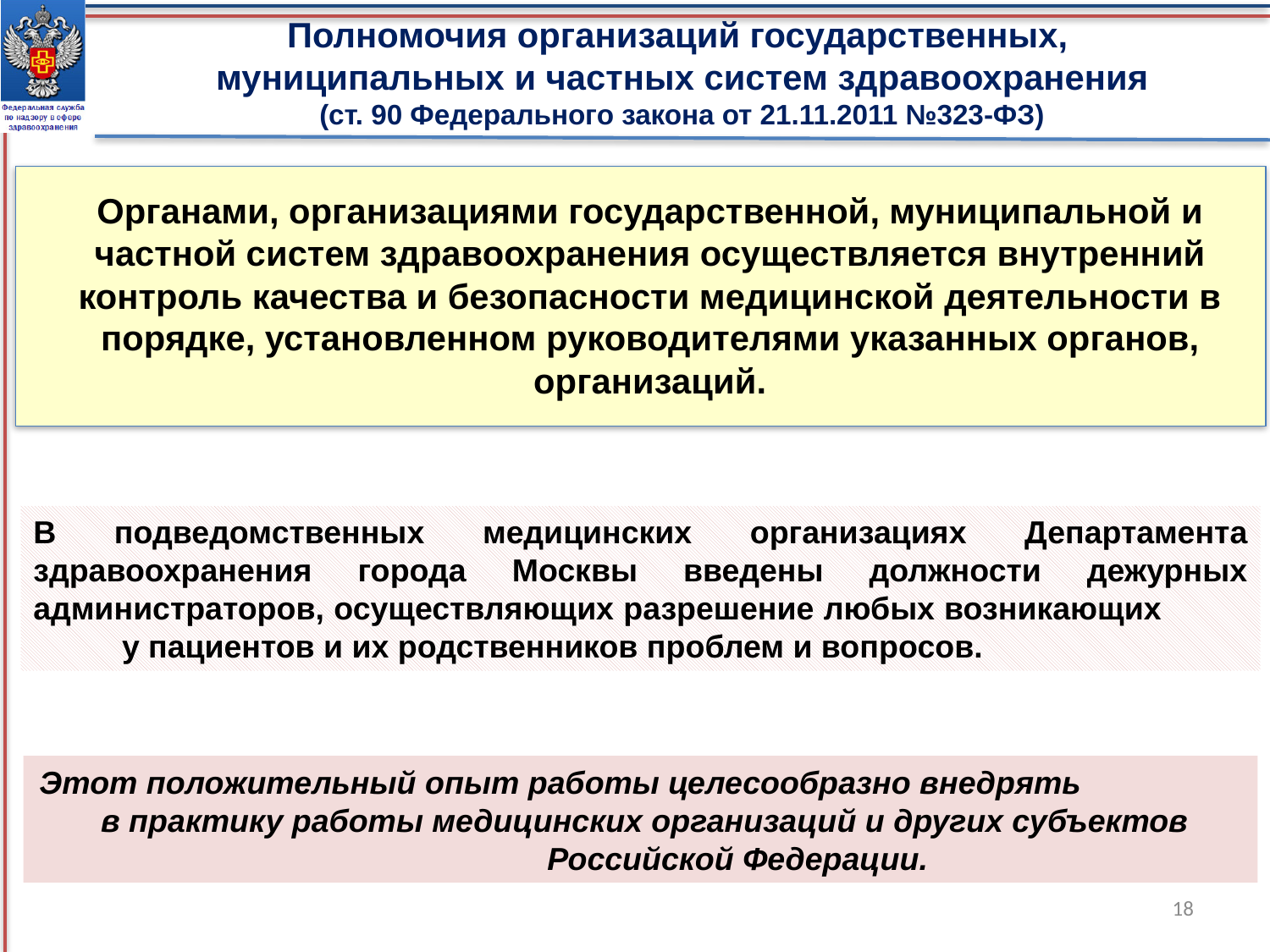

Полномочия организаций государственных,
муниципальных и частных систем здравоохранения
(ст. 90 Федерального закона от 21.11.2011 №323-ФЗ)

Органами, организациями государственной, муниципальной и частной систем здравоохранения осуществляется внутренний контроль качества и безопасности медицинской деятельности в порядке, установленном руководителями указанных органов, организаций.
В подведомственных медицинских организациях Департамента здравоохранения города Москвы введены должности дежурных администраторов, осуществляющих разрешение любых возникающих                    у пациентов и их родственников проблем и вопросов.
Этот положительный опыт работы целесообразно внедрять                          в практику работы медицинских организаций и других субъектов                             Российской Федерации.
18